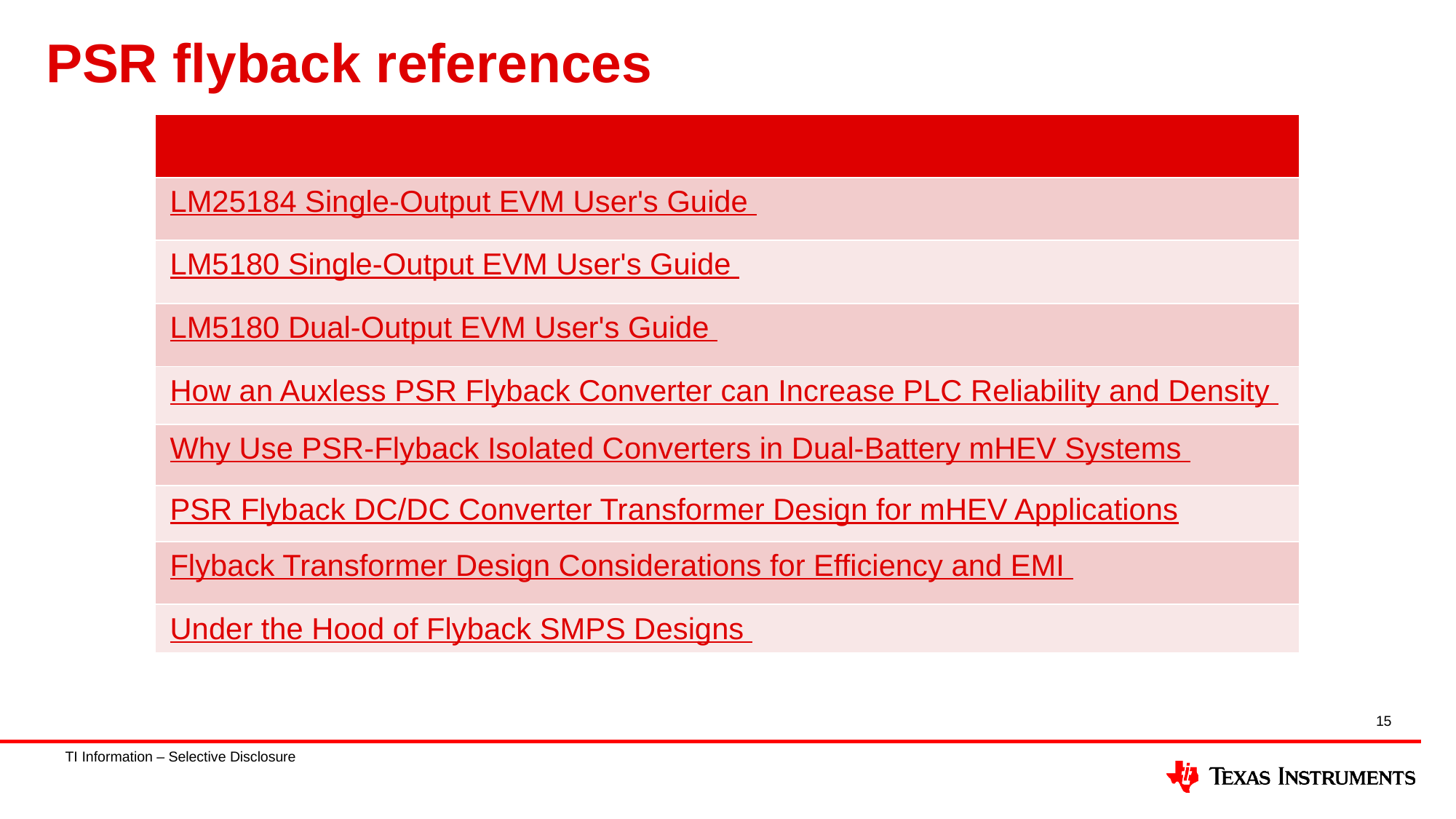

# PSR flyback references
|  |
| --- |
| LM25184 Single-Output EVM User's Guide |
| LM5180 Single-Output EVM User's Guide |
| LM5180 Dual-Output EVM User's Guide |
| How an Auxless PSR Flyback Converter can Increase PLC Reliability and Density |
| Why Use PSR-Flyback Isolated Converters in Dual-Battery mHEV Systems |
| PSR Flyback DC/DC Converter Transformer Design for mHEV Applications |
| Flyback Transformer Design Considerations for Efficiency and EMI |
| Under the Hood of Flyback SMPS Designs |
15